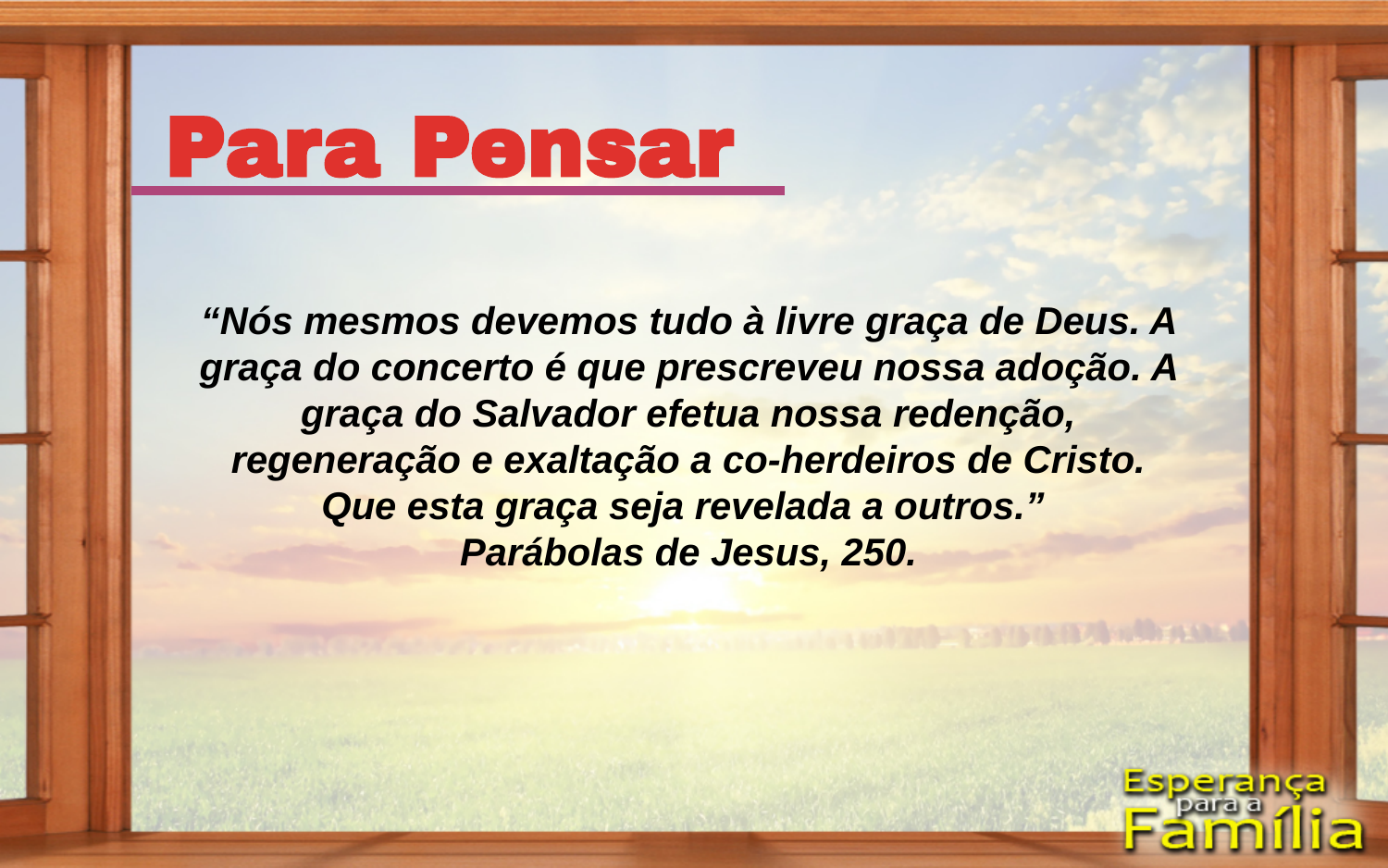

Para Pensar
“Nós mesmos devemos tudo à livre graça de Deus. A graça do concerto é que prescreveu nossa adoção. A graça do Salvador efetua nossa redenção, regeneração e exaltação a co-herdeiros de Cristo. Que esta graça seja revelada a outros.”
Parábolas de Jesus, 250.